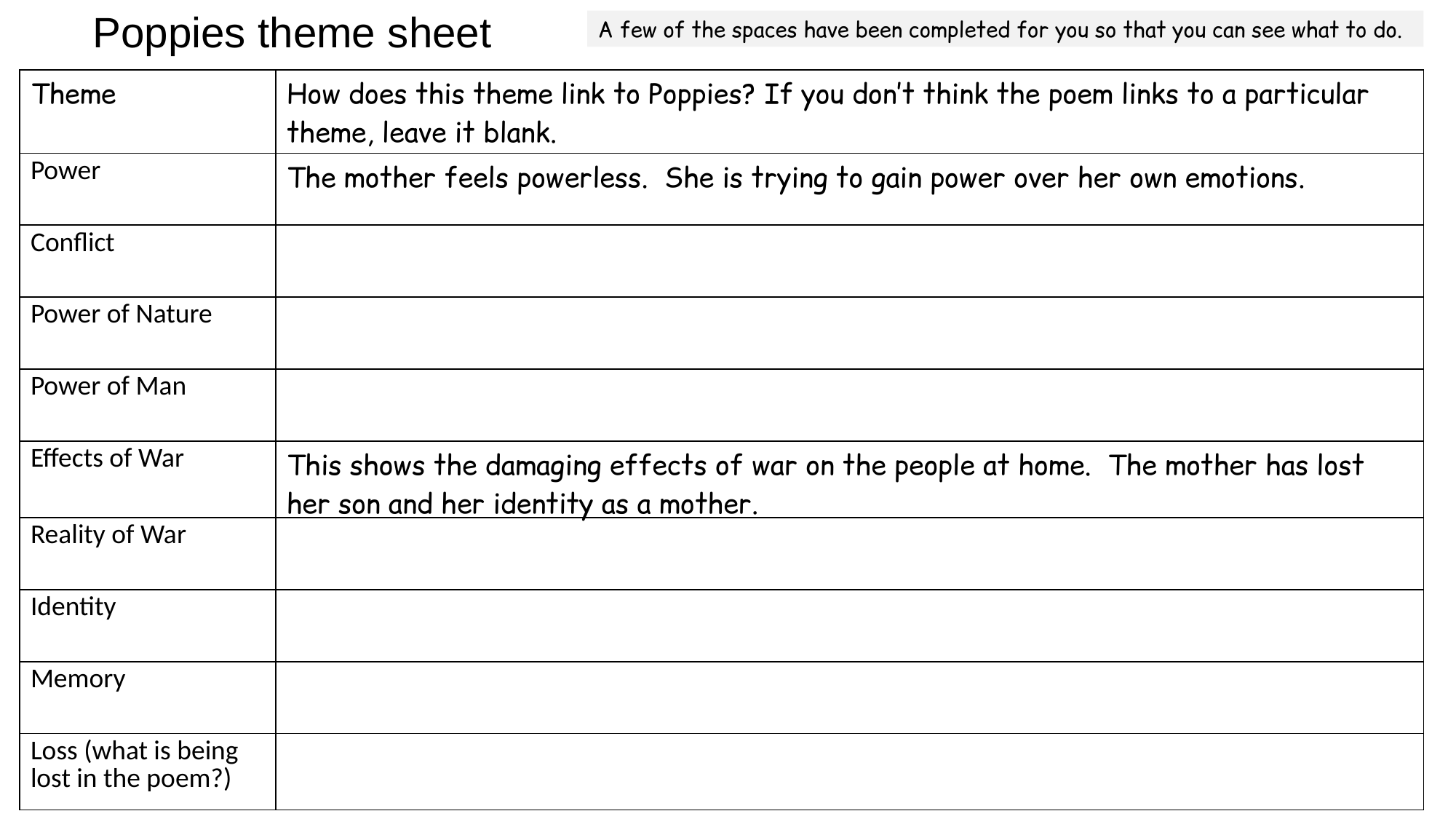

Poppies theme sheet
A few of the spaces have been completed for you so that you can see what to do.
| Theme | How does this theme link to Poppies? If you don’t think the poem links to a particular theme, leave it blank. |
| --- | --- |
| Power | The mother feels powerless. She is trying to gain power over her own emotions. |
| Conflict |  |
| Power of Nature |  |
| Power of Man |  |
| Effects of War | This shows the damaging effects of war on the people at home. The mother has lost her son and her identity as a mother. |
| Reality of War |  |
| Identity |  |
| Memory |  |
| Loss (what is being lost in the poem?) |  |